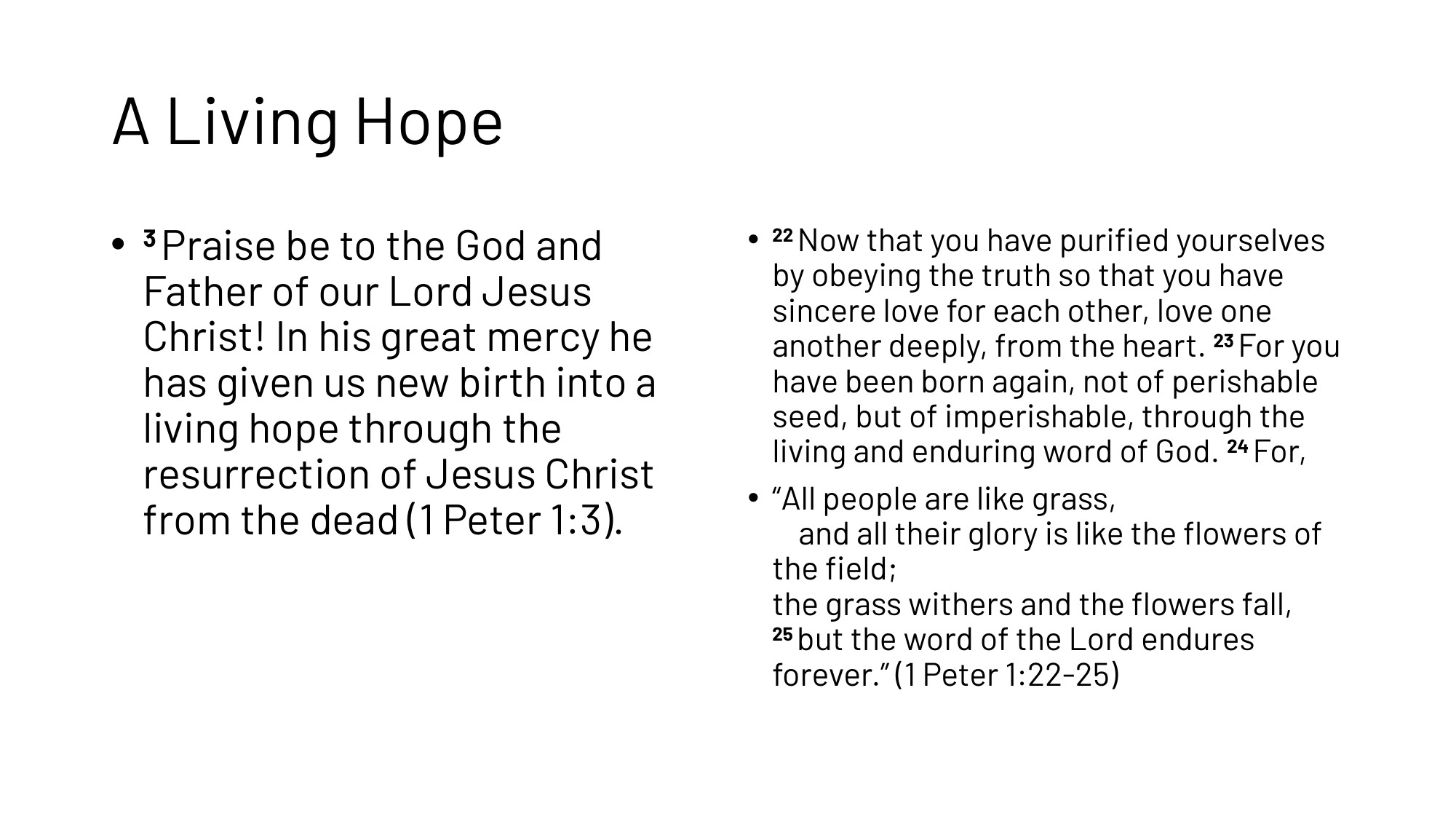

# A Living Hope
3 Praise be to the God and Father of our Lord Jesus Christ! In his great mercy he has given us new birth into a living hope through the resurrection of Jesus Christ from the dead (1 Peter 1:3).
22 Now that you have purified yourselves by obeying the truth so that you have sincere love for each other, love one another deeply, from the heart. 23 For you have been born again, not of perishable seed, but of imperishable, through the living and enduring word of God. 24 For,
“All people are like grass,
    and all their glory is like the flowers of the field;
the grass withers and the flowers fall, 25 but the word of the Lord endures forever.” (1 Peter 1:22-25)